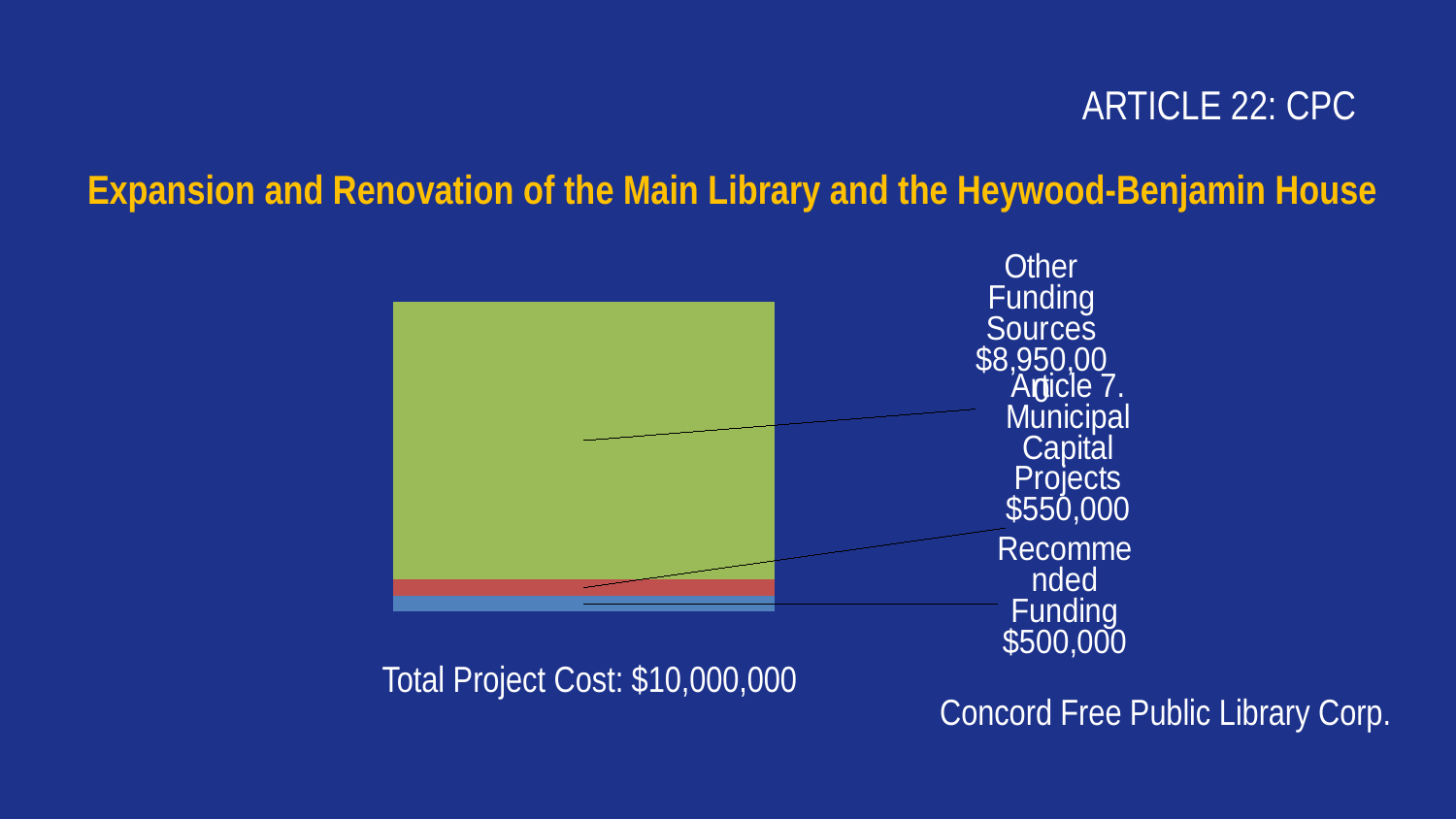

ARTICLE 22: CPC
Expansion and Renovation of the Main Library and the Heywood-Benjamin House

### Chart

| Category | Series 1 | Series 2 | Series 3 |
|---|---|---|---|
|  | 500000.0 | 550000.0 | 8950000.0 |
Total Project Cost: $10,000,000
Concord Free Public Library Corp.
8